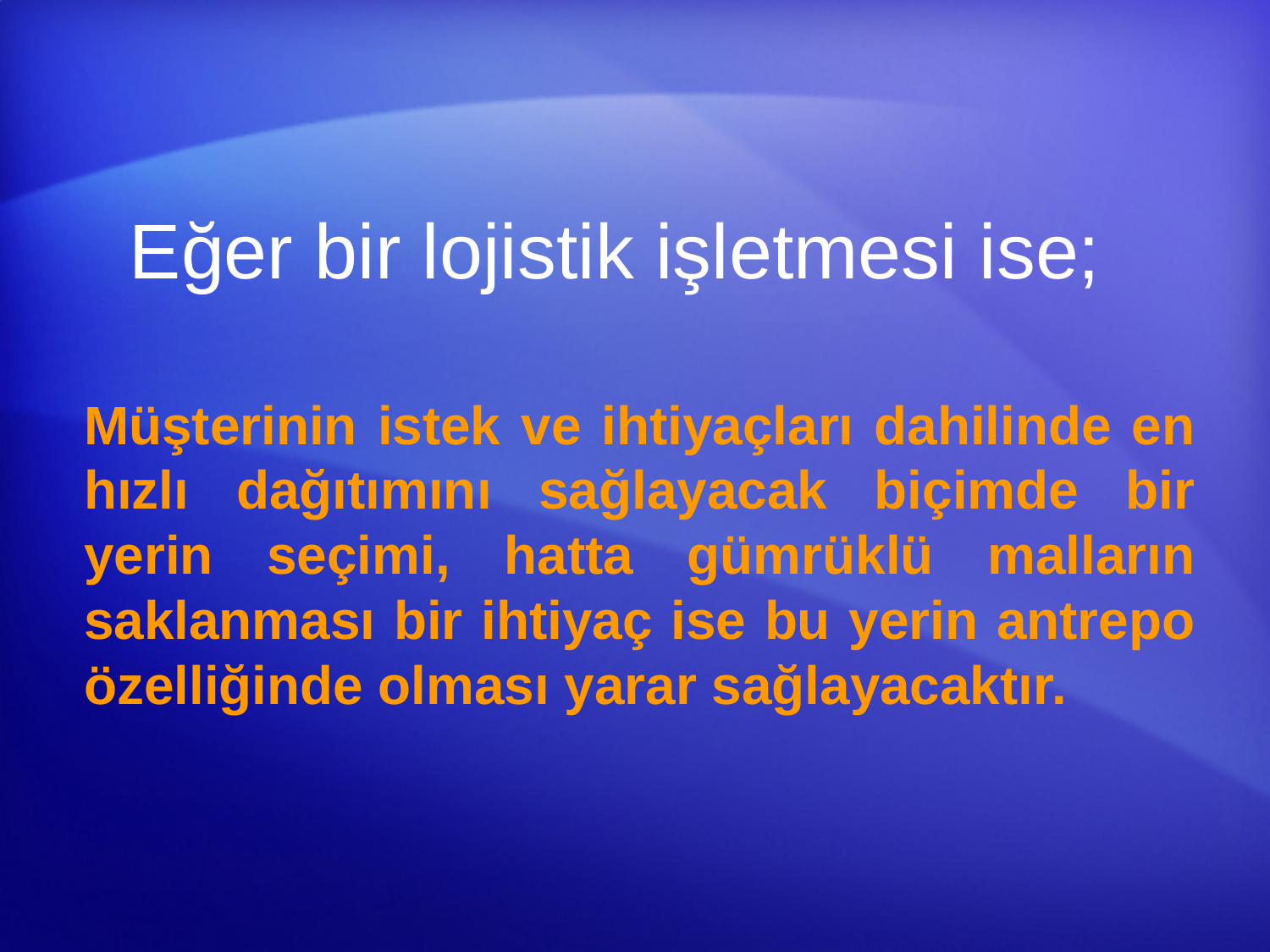

# Eğer bir lojistik işletmesi ise;
Müşterinin istek ve ihtiyaçları dahilinde en hızlı dağıtımını sağlayacak biçimde bir yerin seçimi, hatta gümrüklü malların saklanması bir ihtiyaç ise bu yerin antrepo özelliğinde olması yarar sağlayacaktır.